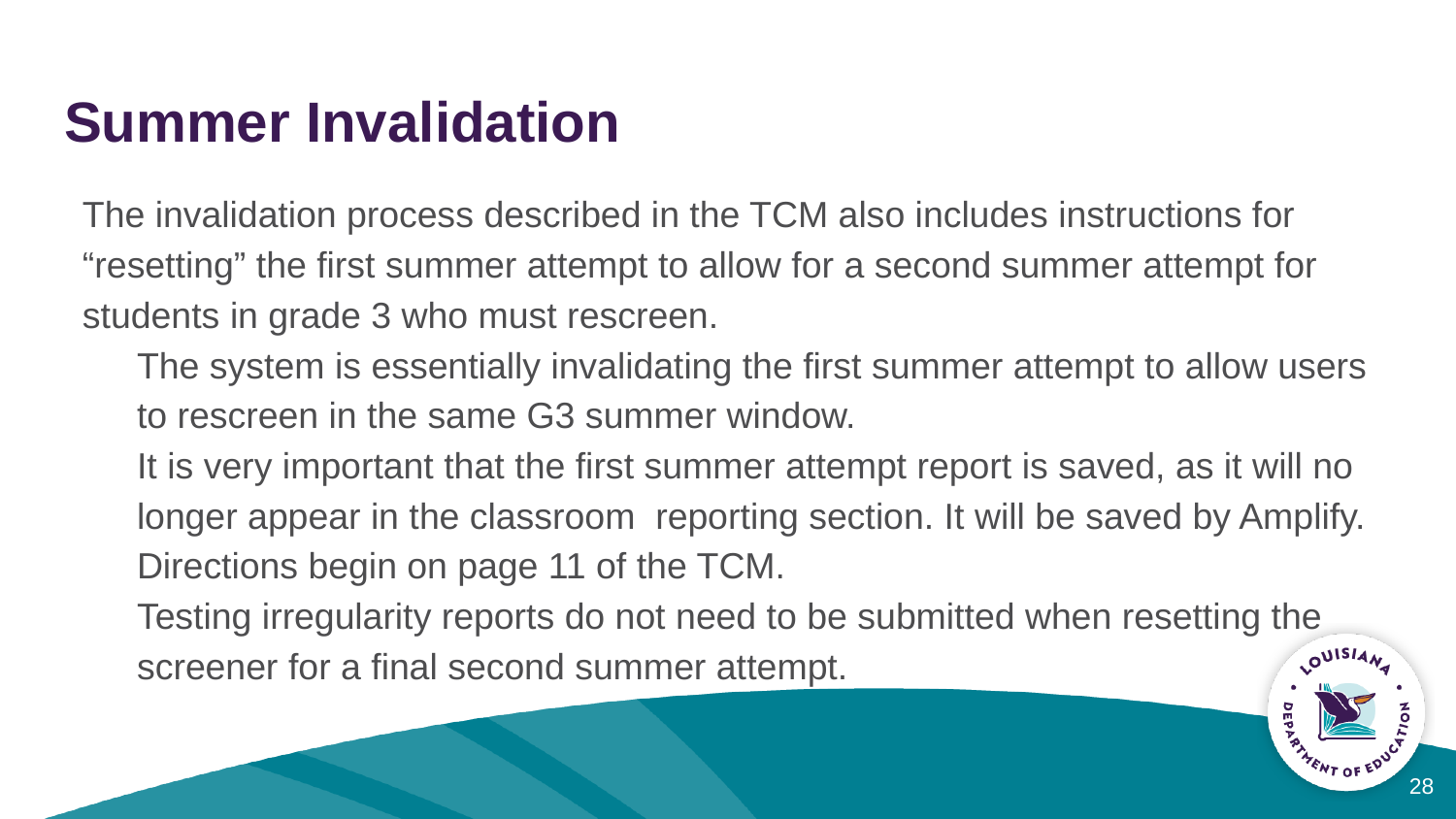

# Summer Invalidation
The invalidation process described in the TCM also includes instructions for “resetting” the first summer attempt to allow for a second summer attempt for students in grade 3 who must rescreen.
The system is essentially invalidating the first summer attempt to allow users to rescreen in the same G3 summer window.
It is very important that the first summer attempt report is saved, as it will no longer appear in the classroom  reporting section. It will be saved by Amplify. Directions begin on page 11 of the TCM.
Testing irregularity reports do not need to be submitted when resetting the screener for a final second summer attempt.
28